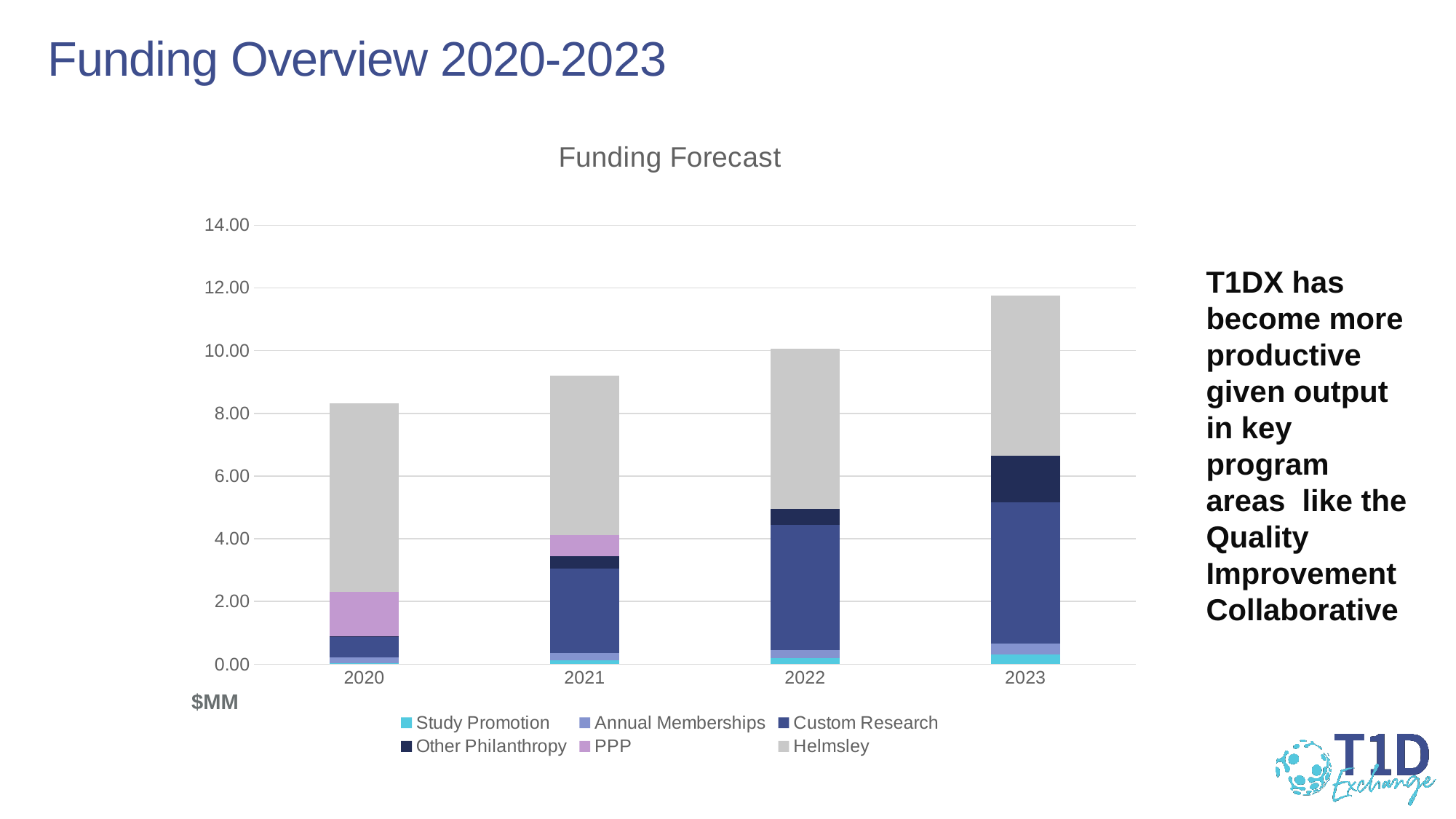

# Funding Overview 2020-2023

### Chart: Funding Forecast

| Category | Study Promotion | Annual Memberships | Custom Research | Other Philanthropy | PPP | Helmsley |
|---|---|---|---|---|---|---|
| 2020 | 0.03 | 0.18 | 0.65 | 0.04 | 1.41 | 6.0 |
| 2021 | 0.125 | 0.22 | 2.7 | 0.4 | 0.66 | 5.1 |
| 2022 | 0.2 | 0.25 | 4.0 | 0.5 | None | 5.1 |
| 2023 | 0.3 | 0.35 | 4.5 | 1.5 | None | 5.1 |
T1DX has become more productive given output in key program areas  like the Quality Improvement Collaborative
$MM